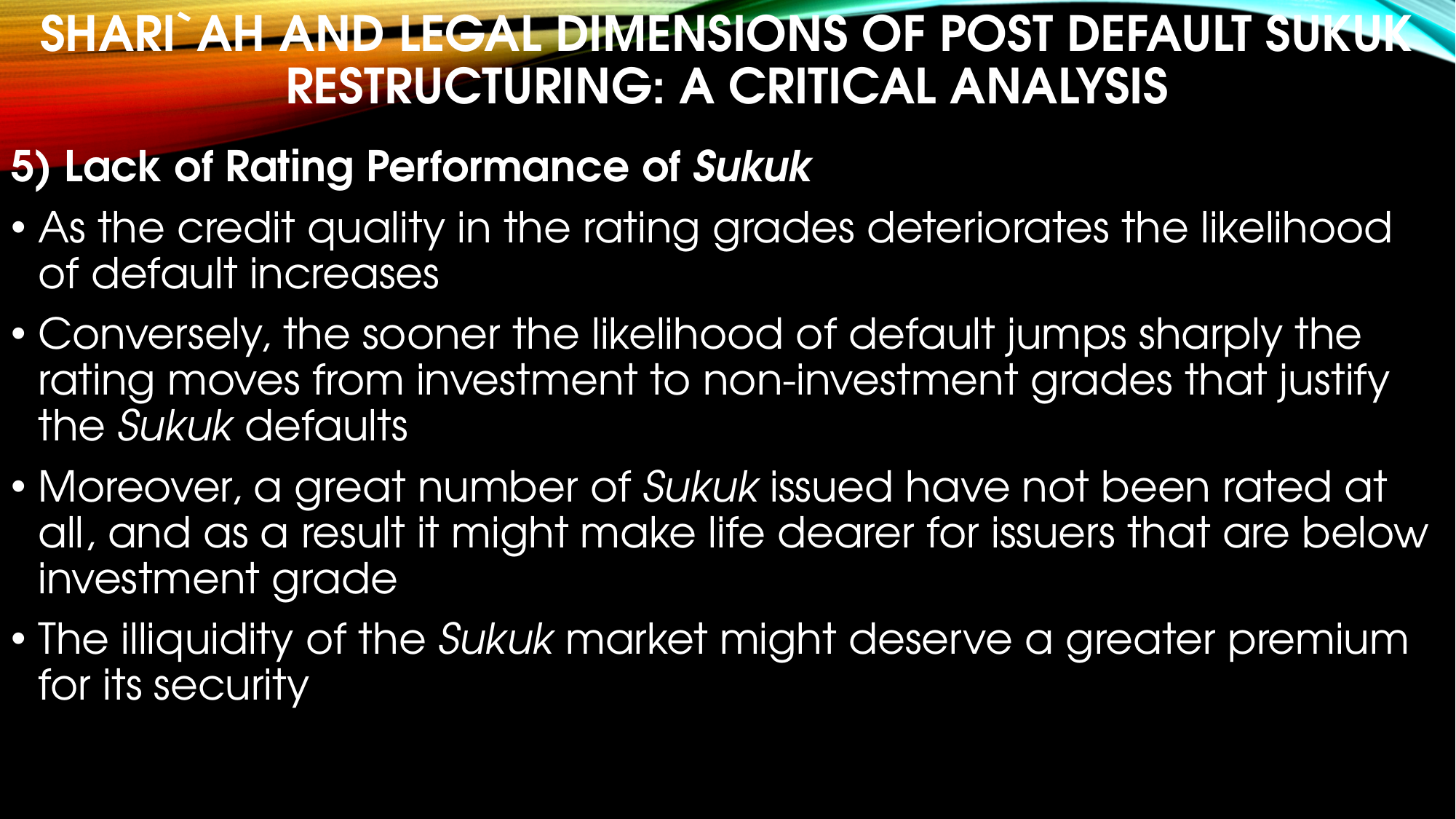

# SHARI`AH AND LEGAL DIMENSIONS OF POST DEFAULT SUKUK RESTRUCTURING: A CRITICAL ANALYSIS
5) Lack of Rating Performance of Sukuk
As the credit quality in the rating grades deteriorates the likelihood of default increases
Conversely, the sooner the likelihood of default jumps sharply the rating moves from investment to non-investment grades that justify the Sukuk defaults
Moreover, a great number of Sukuk issued have not been rated at all, and as a result it might make life dearer for issuers that are below investment grade
The illiquidity of the Sukuk market might deserve a greater premium for its security